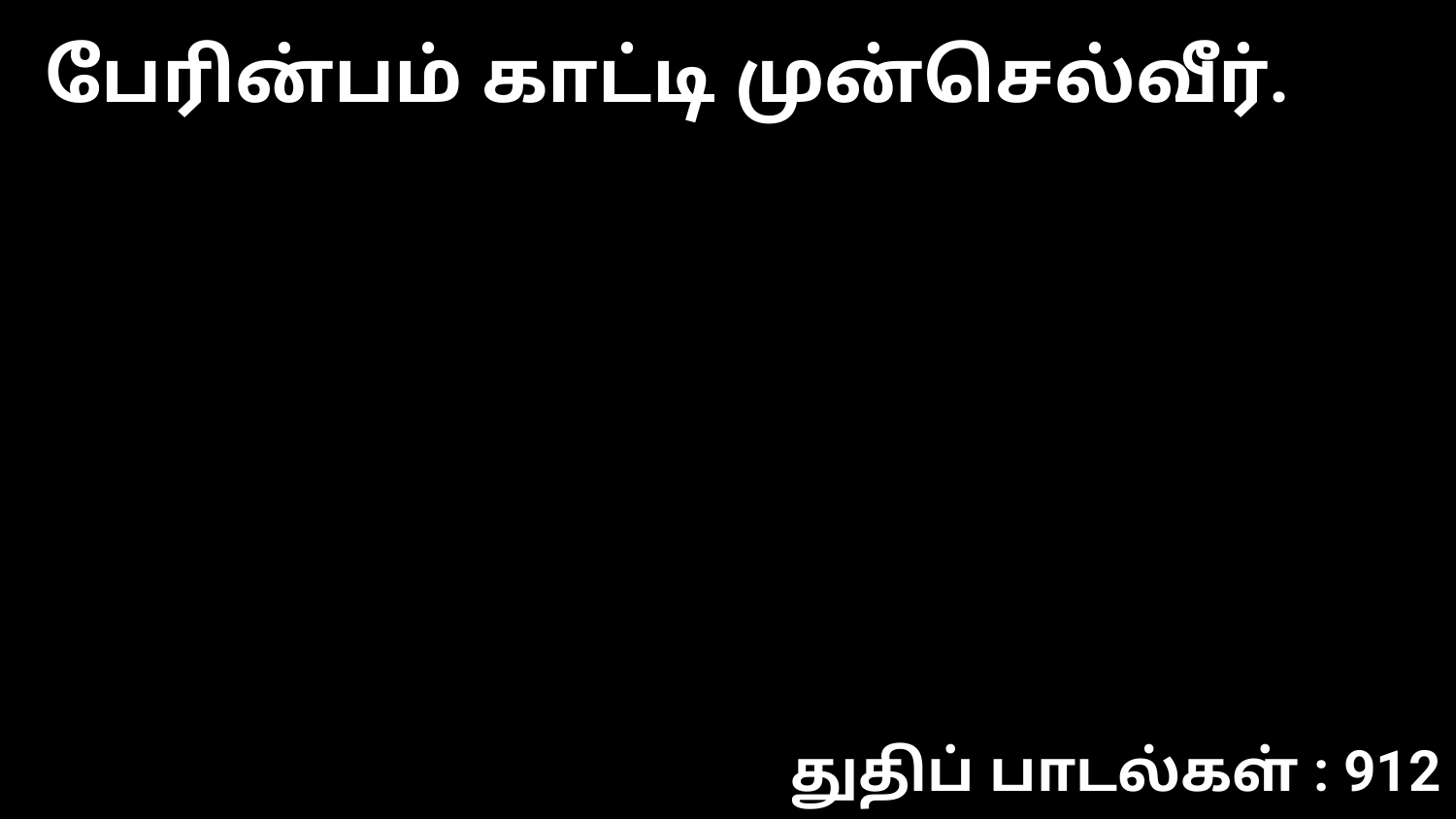

பேரின்பம் காட்டி முன்செல்வீர்.
துதிப் பாடல்கள் : 912